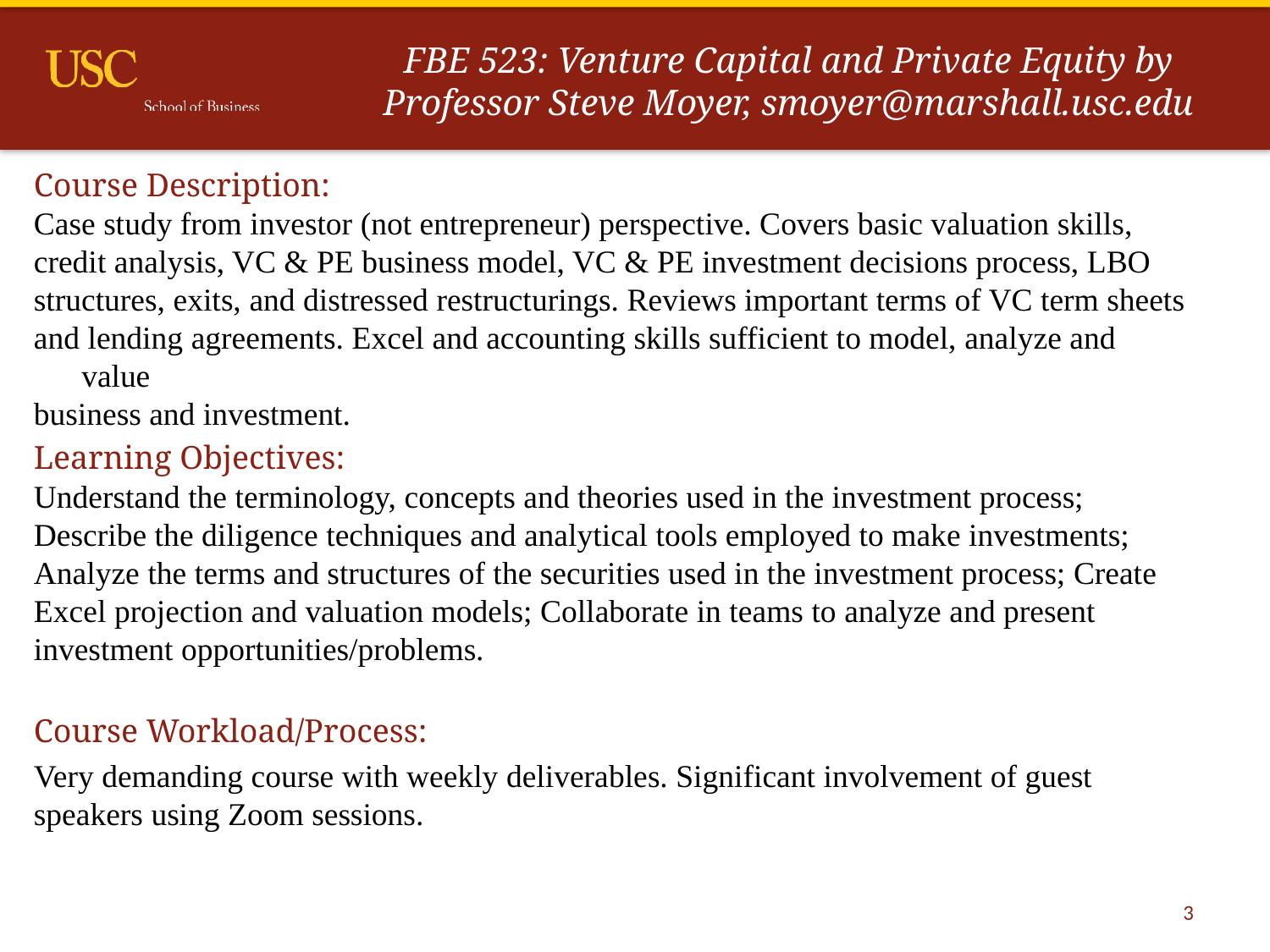

# FBE 523: Venture Capital and Private Equity by Professor Steve Moyer, smoyer@marshall.usc.edu
Course Description:
Case study from investor (not entrepreneur) perspective. Covers basic valuation skills,
credit analysis, VC & PE business model, VC & PE investment decisions process, LBO
structures, exits, and distressed restructurings. Reviews important terms of VC term sheets
and lending agreements. Excel and accounting skills sufficient to model, analyze and value
business and investment.
Learning Objectives:
Understand the terminology, concepts and theories used in the investment process; Describe the diligence techniques and analytical tools employed to make investments; Analyze the terms and structures of the securities used in the investment process; Create Excel projection and valuation models; Collaborate in teams to analyze and present investment opportunities/problems.

Course Workload/Process:
Very demanding course with weekly deliverables. Significant involvement of guest speakers using Zoom sessions.

3